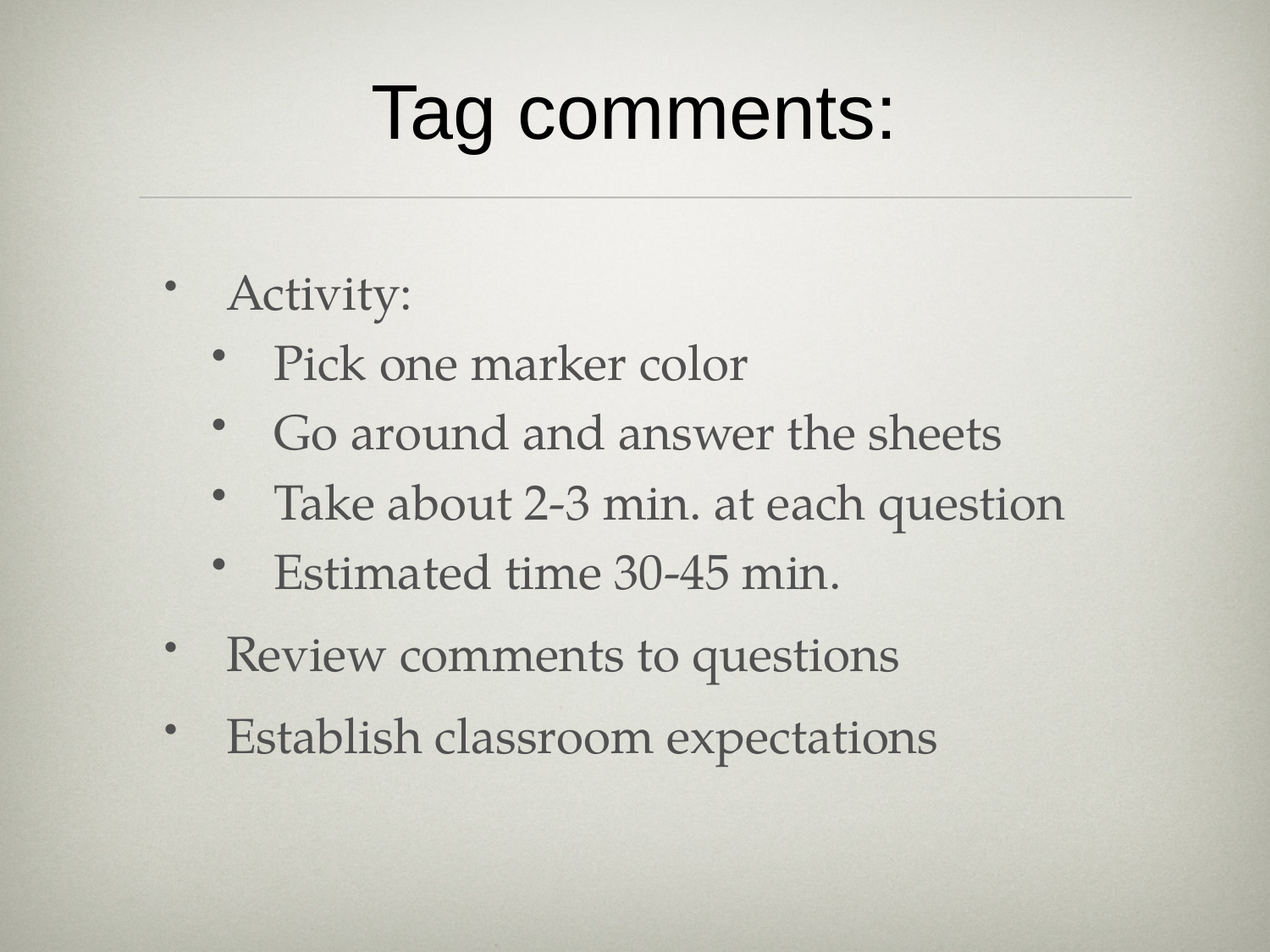

# Tag comments:
Activity:
Pick one marker color
Go around and answer the sheets
Take about 2-3 min. at each question
Estimated time 30-45 min.
Review comments to questions
Establish classroom expectations